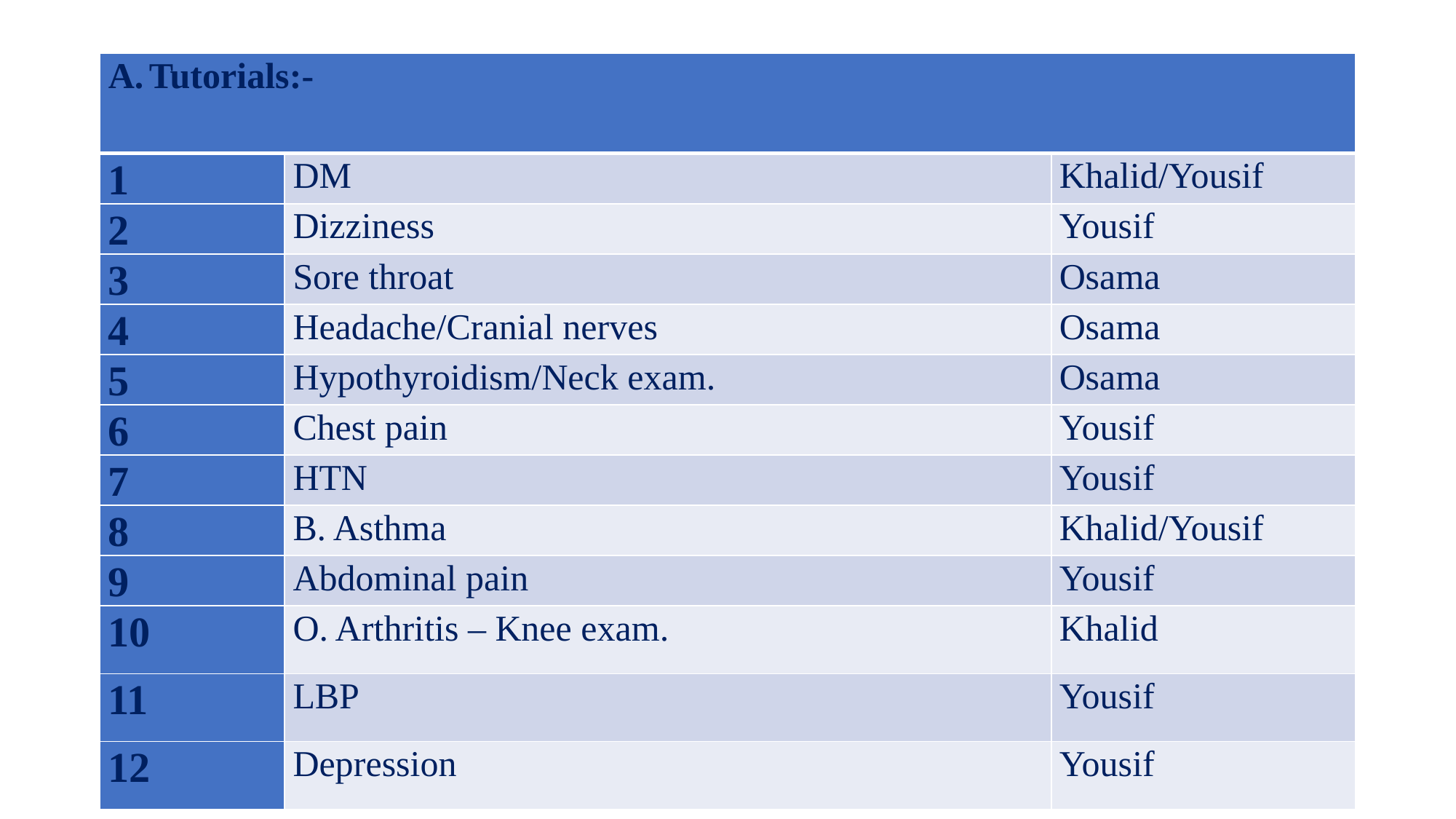

#
| Tutorials:- |  |  |
| --- | --- | --- |
| 1 | DM | Khalid/Yousif |
| 2 | Dizziness | Yousif |
| 3 | Sore throat | Osama |
| 4 | Headache/Cranial nerves | Osama |
| 5 | Hypothyroidism/Neck exam. | Osama |
| 6 | Chest pain | Yousif |
| 7 | HTN | Yousif |
| 8 | B. Asthma | Khalid/Yousif |
| 9 | Abdominal pain | Yousif |
| 10 | O. Arthritis – Knee exam. | Khalid |
| 11 | LBP | Yousif |
| 12 | Depression | Yousif |